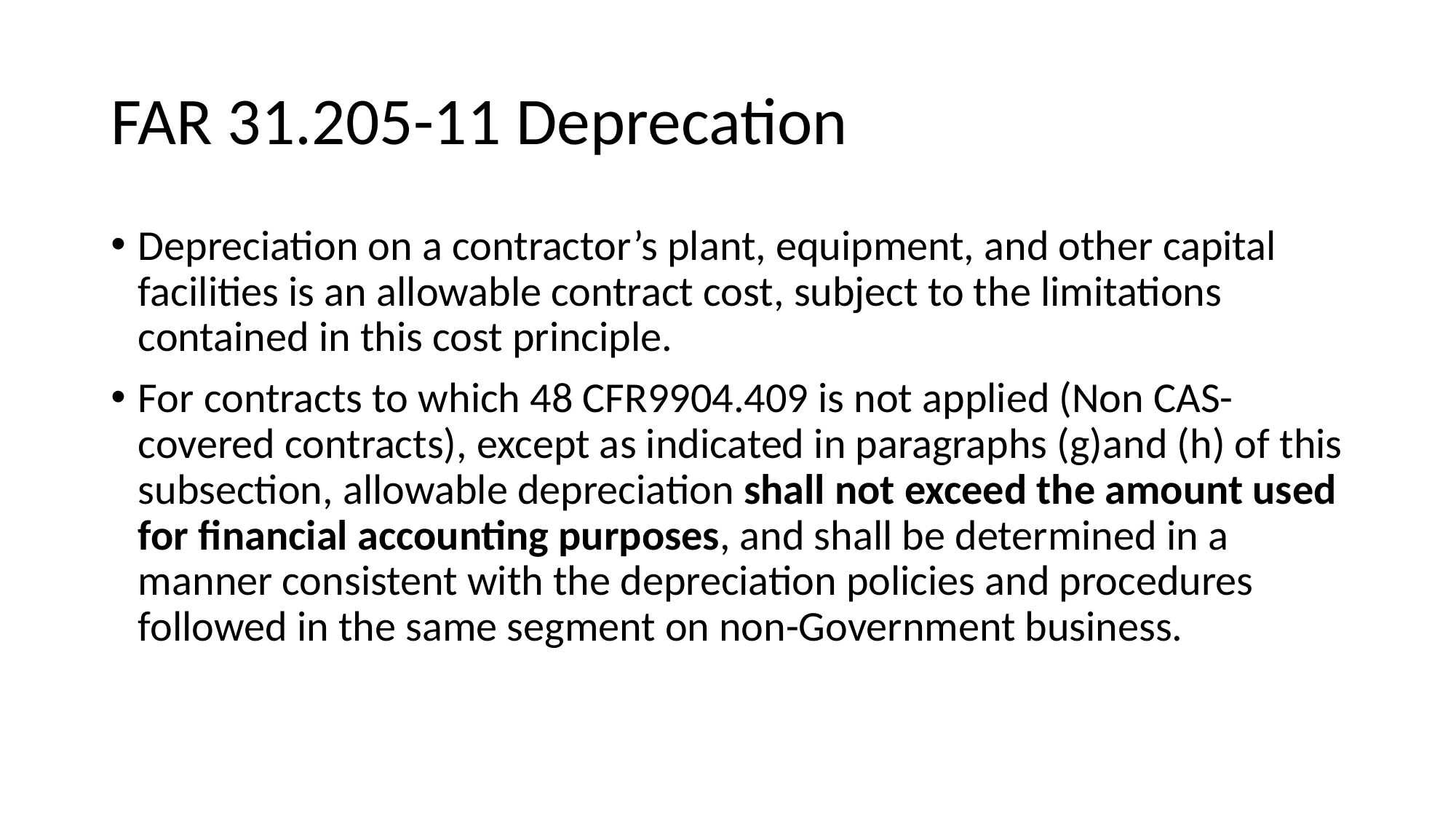

# FAR 31.205-11 Deprecation
Depreciation on a contractor’s plant, equipment, and other capital facilities is an allowable contract cost, subject to the limitations contained in this cost principle.
For contracts to which 48 CFR9904.409 is not applied (Non CAS-covered contracts), except as indicated in paragraphs (g)and (h) of this subsection, allowable depreciation shall not exceed the amount used for financial accounting purposes, and shall be determined in a manner consistent with the depreciation policies and procedures followed in the same segment on non-Government business.